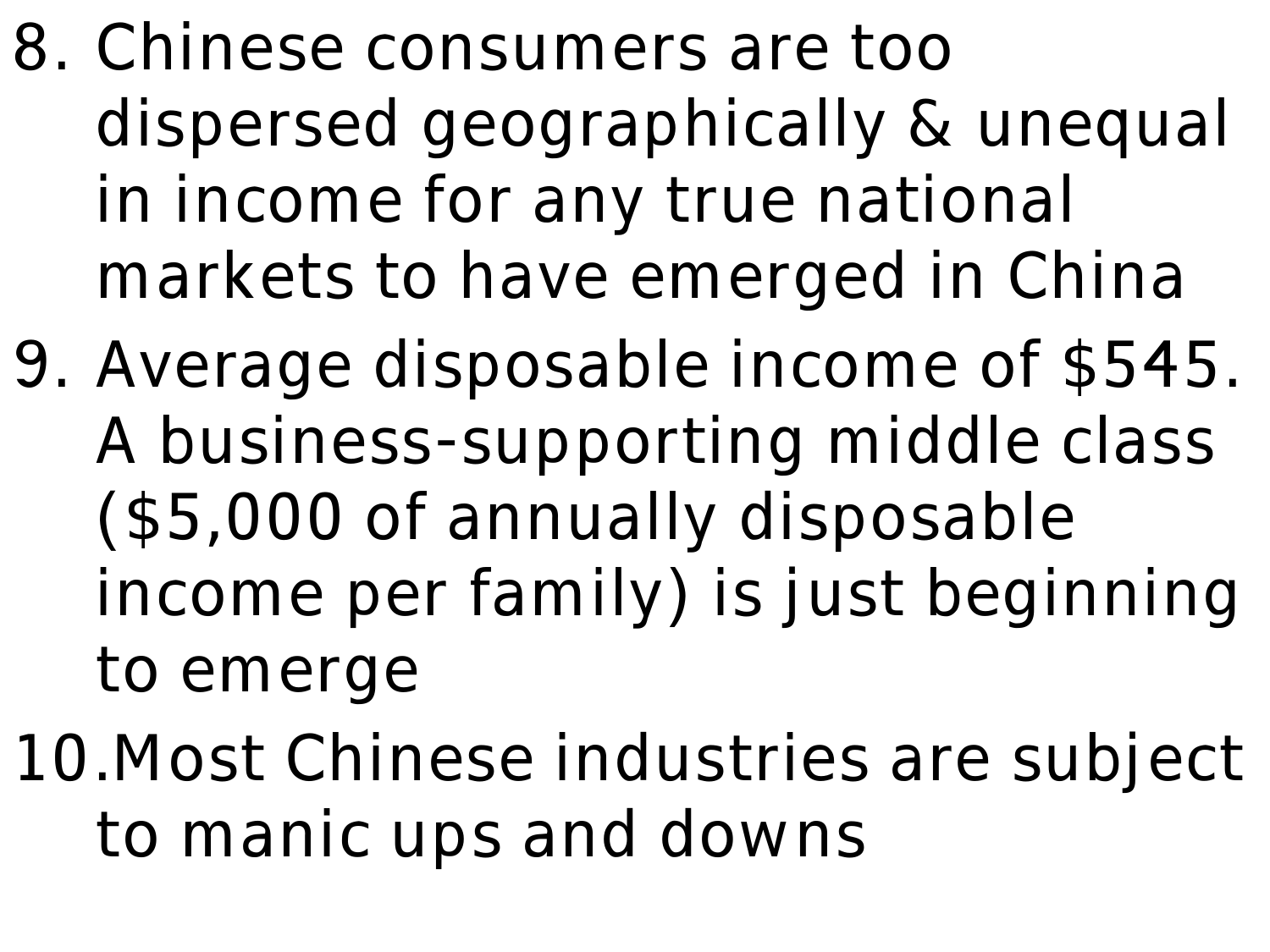

Chinese consumers are too dispersed geographically & unequal in income for any true national markets to have emerged in China
Average disposable income of $545. A business-supporting middle class  ($5,000 of annually disposable income per family) is just beginning to emerge
Most Chinese industries are subject to manic ups and downs